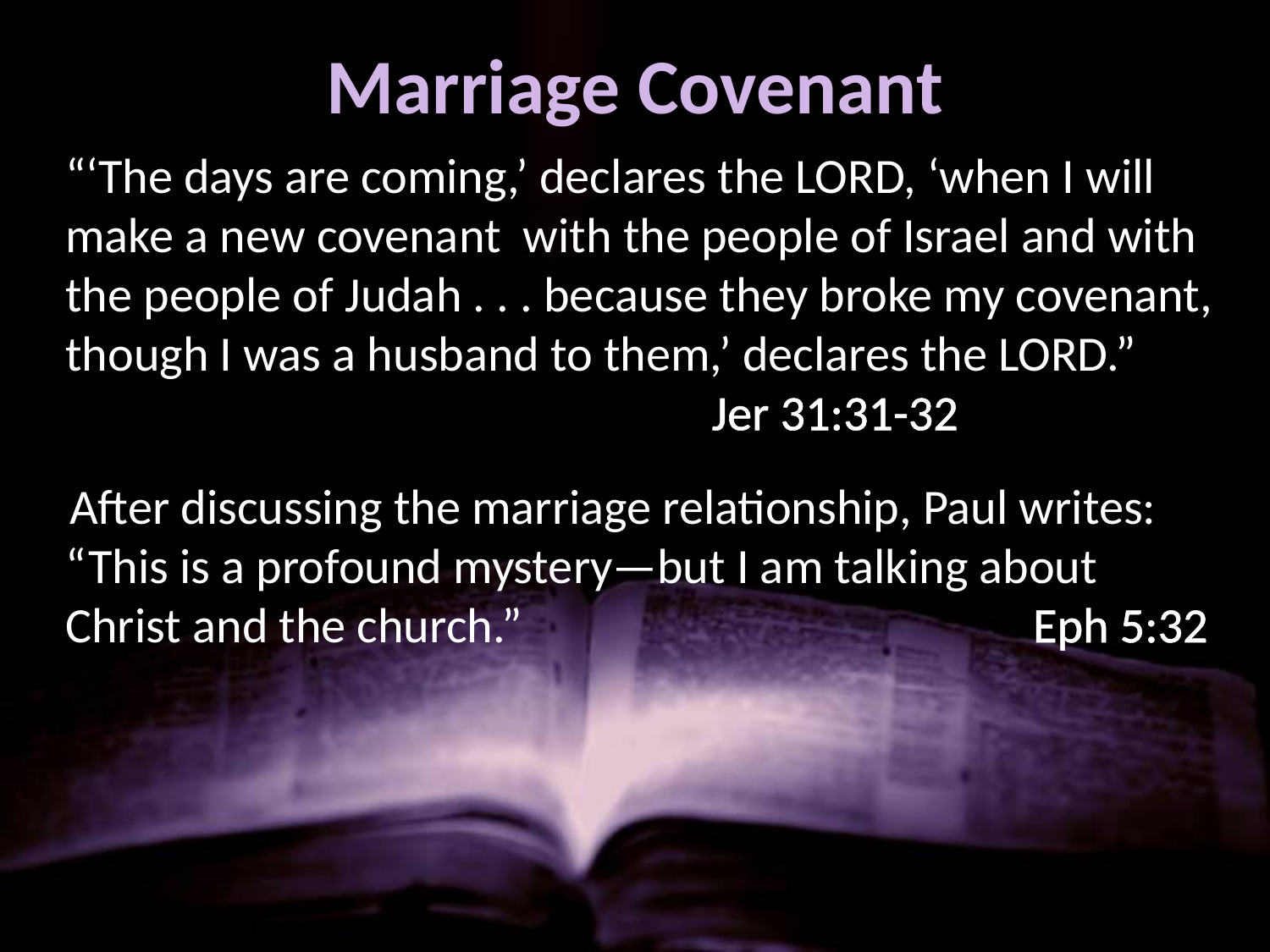

# Marriage Covenant
“‘The days are coming,’ declares the LORD, ‘when I will make a new covenant  with the people of Israel and with the people of Judah . . . because they broke my covenant, though I was a husband to them,’ declares the LORD.” 				   		 Jer 31:31-32

 After discussing the marriage relationship, Paul writes: “This is a profound mystery—but I am talking about Christ and the church.” 				       Eph 5:32